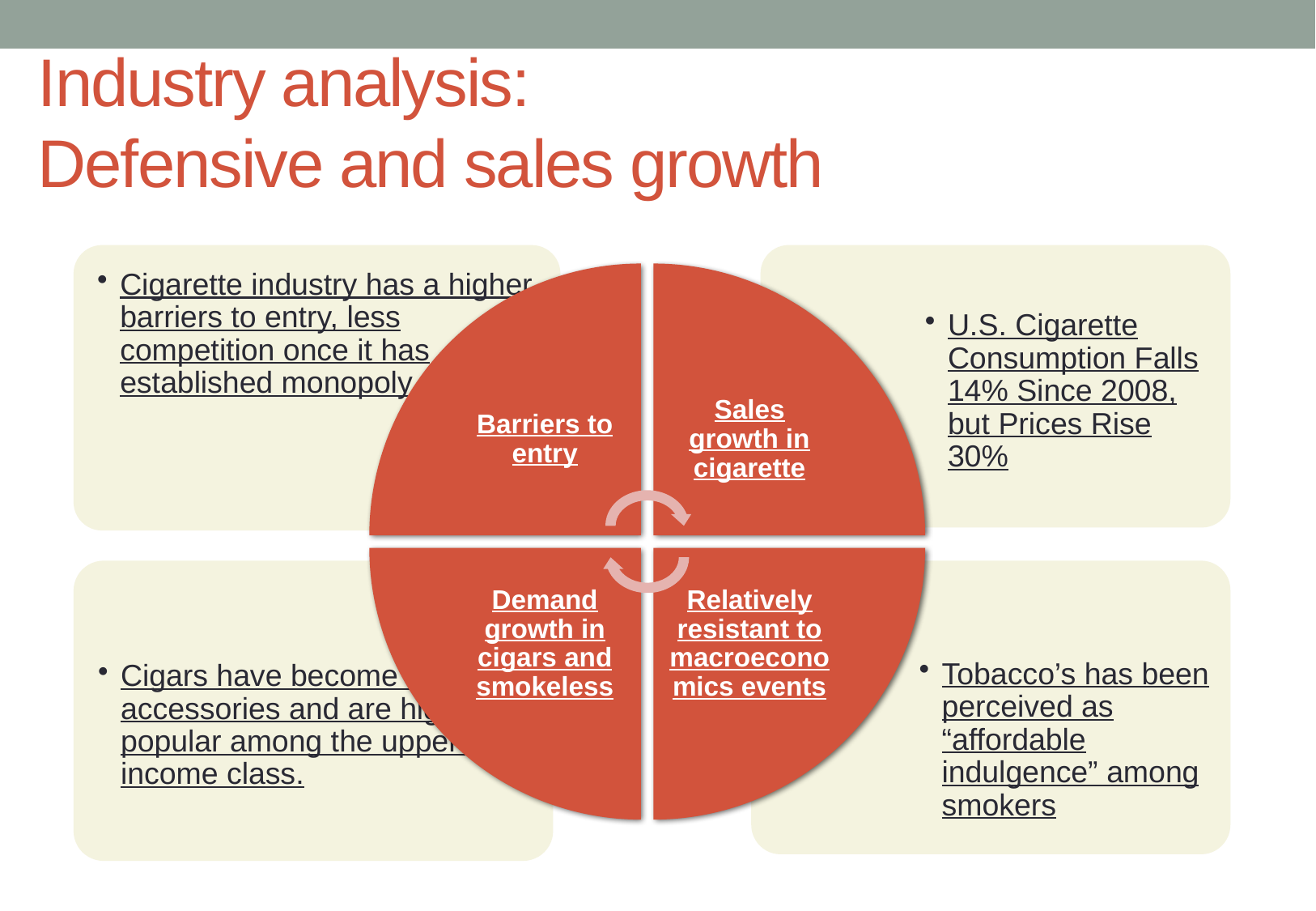

# Industry analysis: Defensive and sales growth
Tobacco’s has been perceived as “affordable indulgence” among smokers
Cigars have become fashion accessories and are highly popular among the upper-income class.

U.S. Cigarette Consumption Falls 14% Since 2008, but Prices Rise 30%
Cigarette industry has a higher barriers to entry, less competition once it has established monopoly position
Barriers to entry
Sales growth in cigarette
Relatively resistant to macroeconomics events
Demand growth in cigars and smokeless